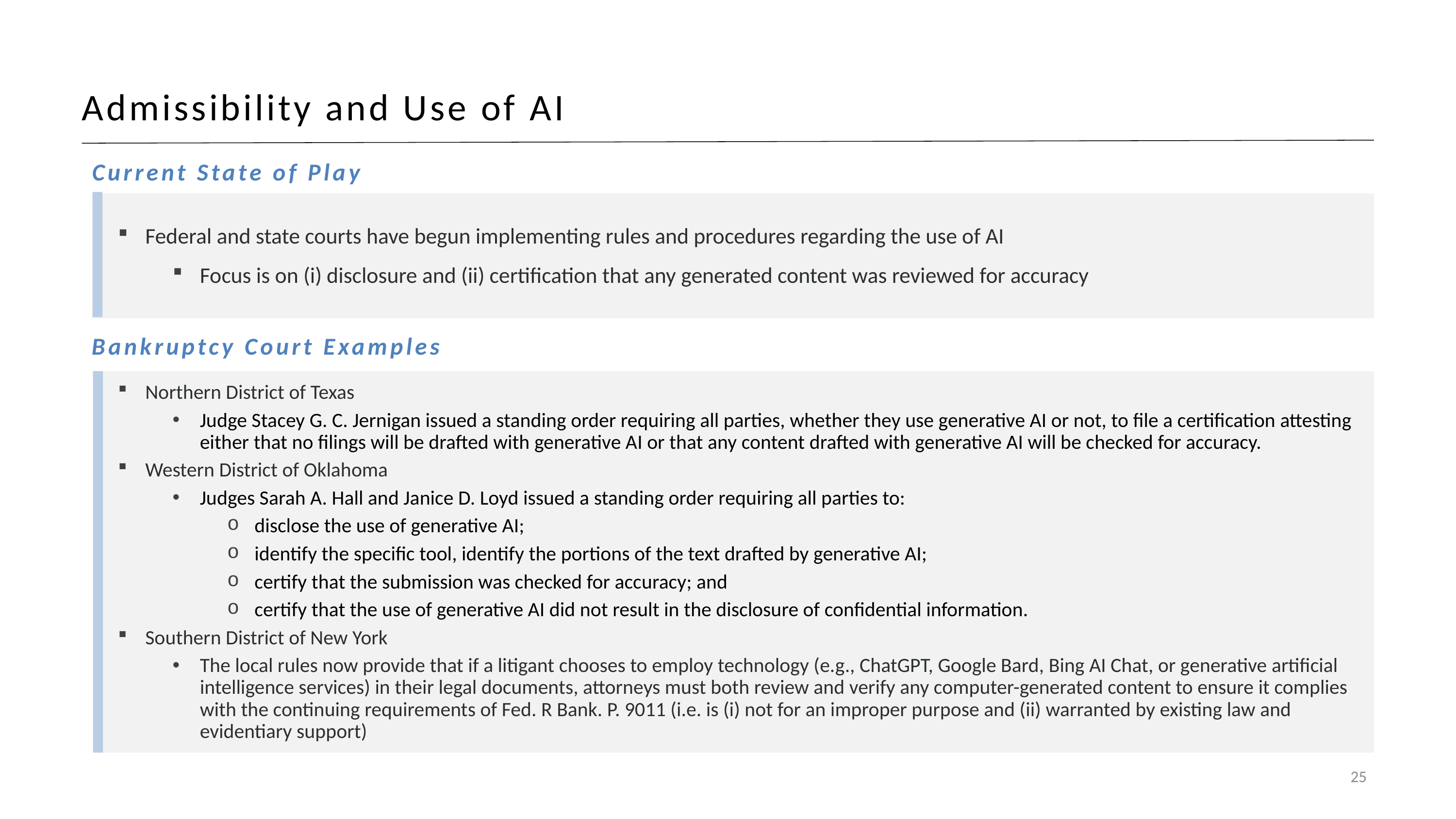

Admissibility and Use of AI

Current State of Play

Federal and state courts have begun implementing rules and procedures regarding the use of AI
Focus is on (i) disclosure and (ii) certification that any generated content was reviewed for accuracy
Bankruptcy Court Examples

Northern District of Texas
Judge Stacey G. C. Jernigan issued a standing order requiring all parties, whether they use generative AI or not, to file a certification attesting either that no filings will be drafted with generative AI or that any content drafted with generative AI will be checked for accuracy.
Western District of Oklahoma
Judges Sarah A. Hall and Janice D. Loyd issued a standing order requiring all parties to:
disclose the use of generative AI;
identify the specific tool, identify the portions of the text drafted by generative AI;
certify that the submission was checked for accuracy; and
certify that the use of generative AI did not result in the disclosure of confidential information.
Southern District of New York
The local rules now provide that if a litigant chooses to employ technology (e.g., ChatGPT, Google Bard, Bing AI Chat, or generative artificial intelligence services) in their legal documents, attorneys must both review and verify any computer-generated content to ensure it complies with the continuing requirements of Fed. R Bank. P. 9011 (i.e. is (i) not for an improper purpose and (ii) warranted by existing law and evidentiary support)
25